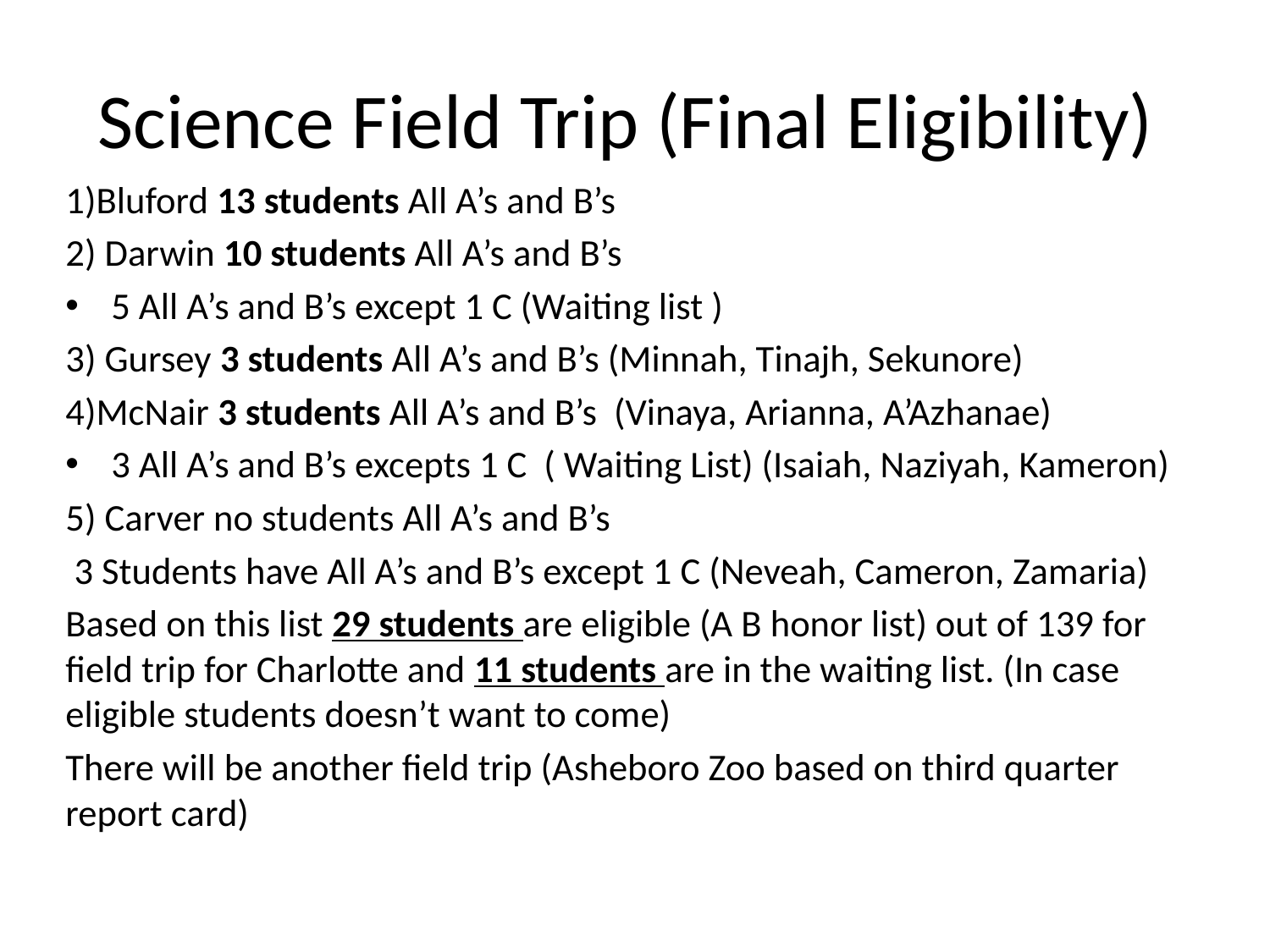

# Science Field Trip (Final Eligibility)
1)Bluford 13 students All A’s and B’s
2) Darwin 10 students All A’s and B’s
5 All A’s and B’s except 1 C (Waiting list )
3) Gursey 3 students All A’s and B’s (Minnah, Tinajh, Sekunore)
4)McNair 3 students All A’s and B’s  (Vinaya, Arianna, A’Azhanae)
3 All A’s and B’s excepts 1 C  ( Waiting List) (Isaiah, Naziyah, Kameron)
5) Carver no students All A’s and B’s
 3 Students have All A’s and B’s except 1 C (Neveah, Cameron, Zamaria)
Based on this list 29 students are eligible (A B honor list) out of 139 for field trip for Charlotte and 11 students are in the waiting list. (In case eligible students doesn’t want to come)
There will be another field trip (Asheboro Zoo based on third quarter report card)